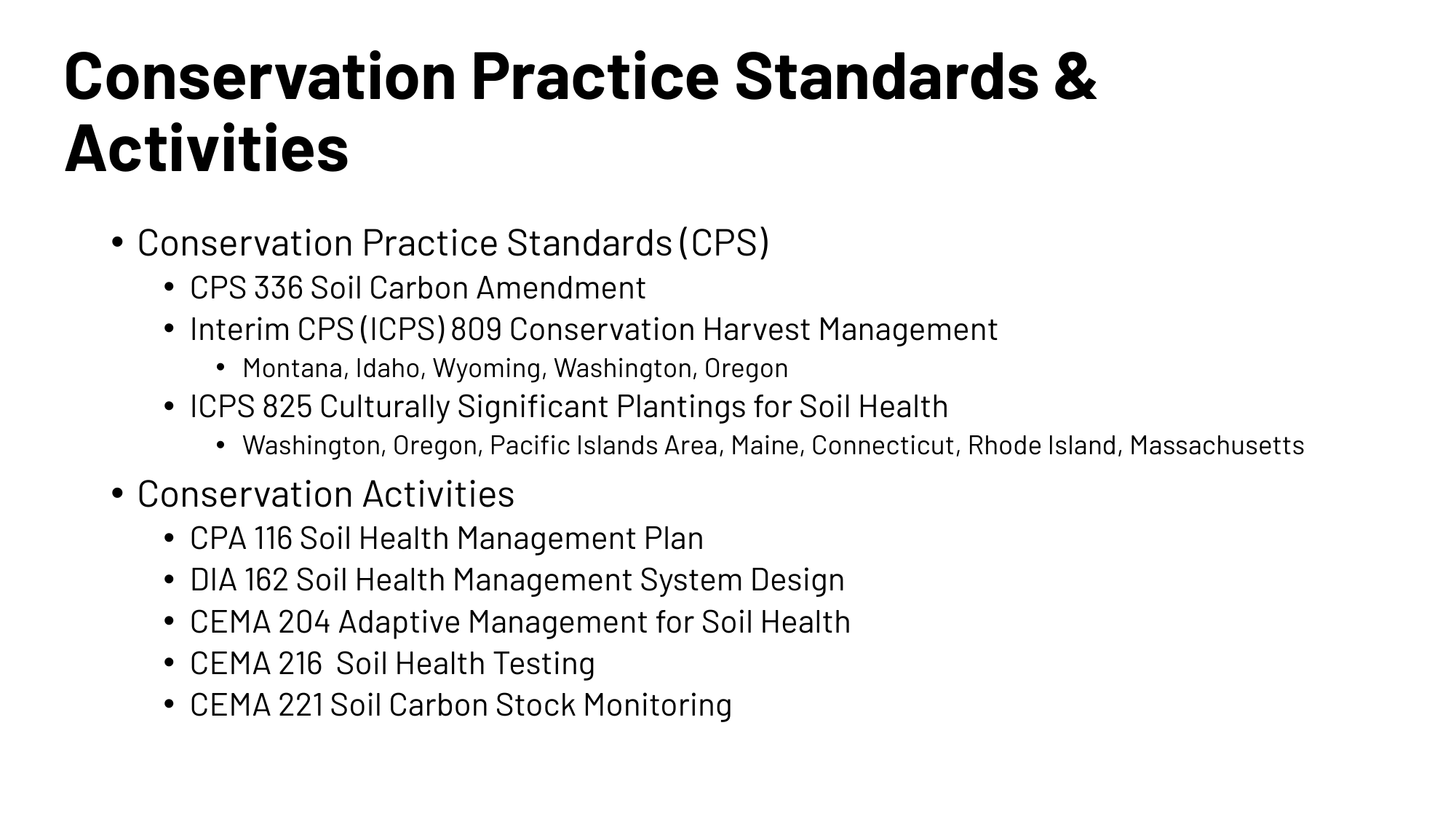

# Conservation Practice Standards & Activities
Conservation Practice Standards (CPS)
CPS 336 Soil Carbon Amendment
Interim CPS (ICPS) 809 Conservation Harvest Management
Montana, Idaho, Wyoming, Washington, Oregon
ICPS 825 Culturally Significant Plantings for Soil Health
Washington, Oregon, Pacific Islands Area, Maine, Connecticut, Rhode Island, Massachusetts
Conservation Activities
CPA 116 Soil Health Management Plan
DIA 162 Soil Health Management System Design
CEMA 204 Adaptive Management for Soil Health
CEMA 216  Soil Health Testing
CEMA 221 Soil Carbon Stock Monitoring